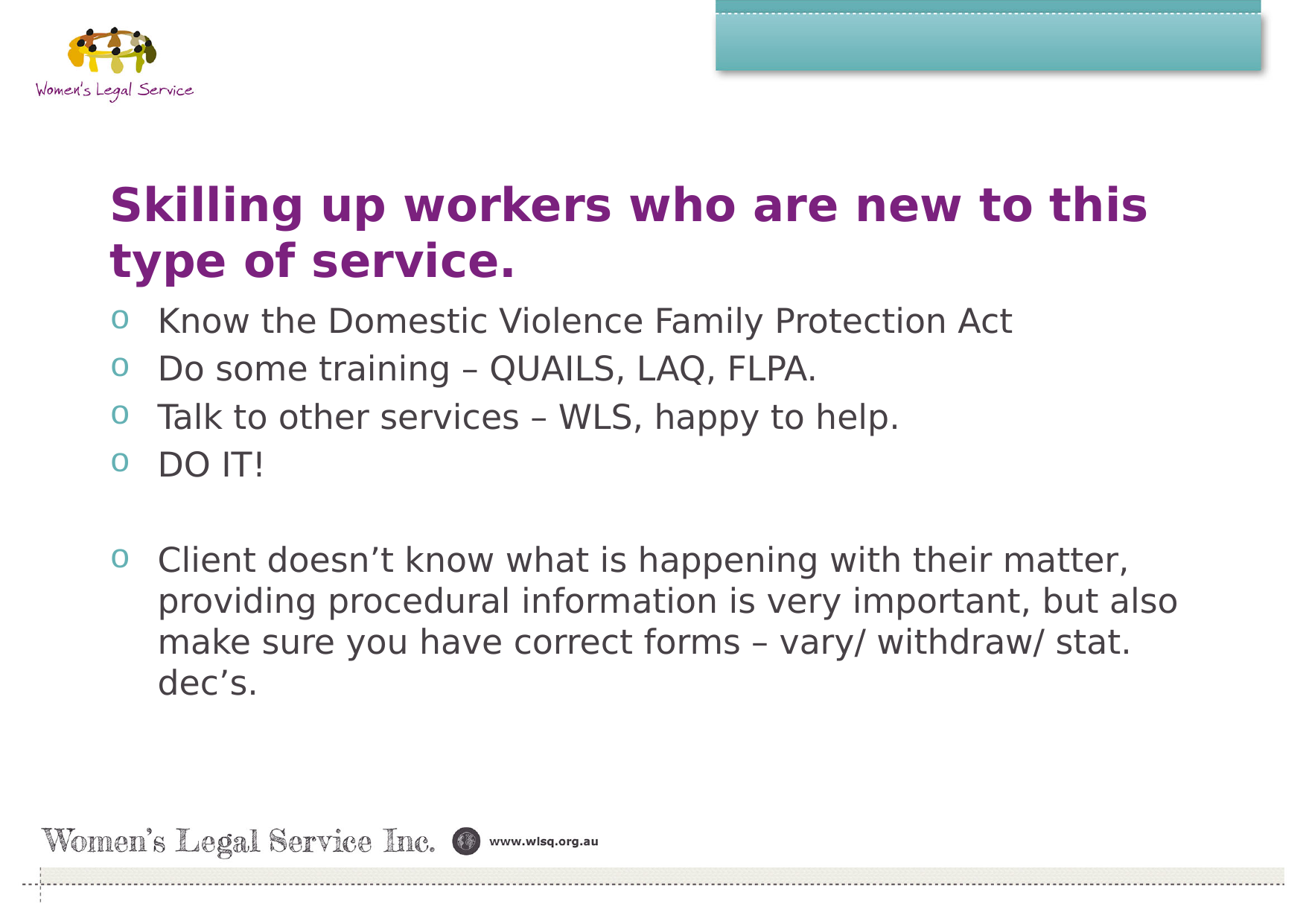

#
Skilling up workers who are new to this type of service.
Know the Domestic Violence Family Protection Act
Do some training – QUAILS, LAQ, FLPA.
Talk to other services – WLS, happy to help.
DO IT!

Client doesn’t know what is happening with their matter, providing procedural information is very important, but also make sure you have correct forms – vary/ withdraw/ stat. dec’s.